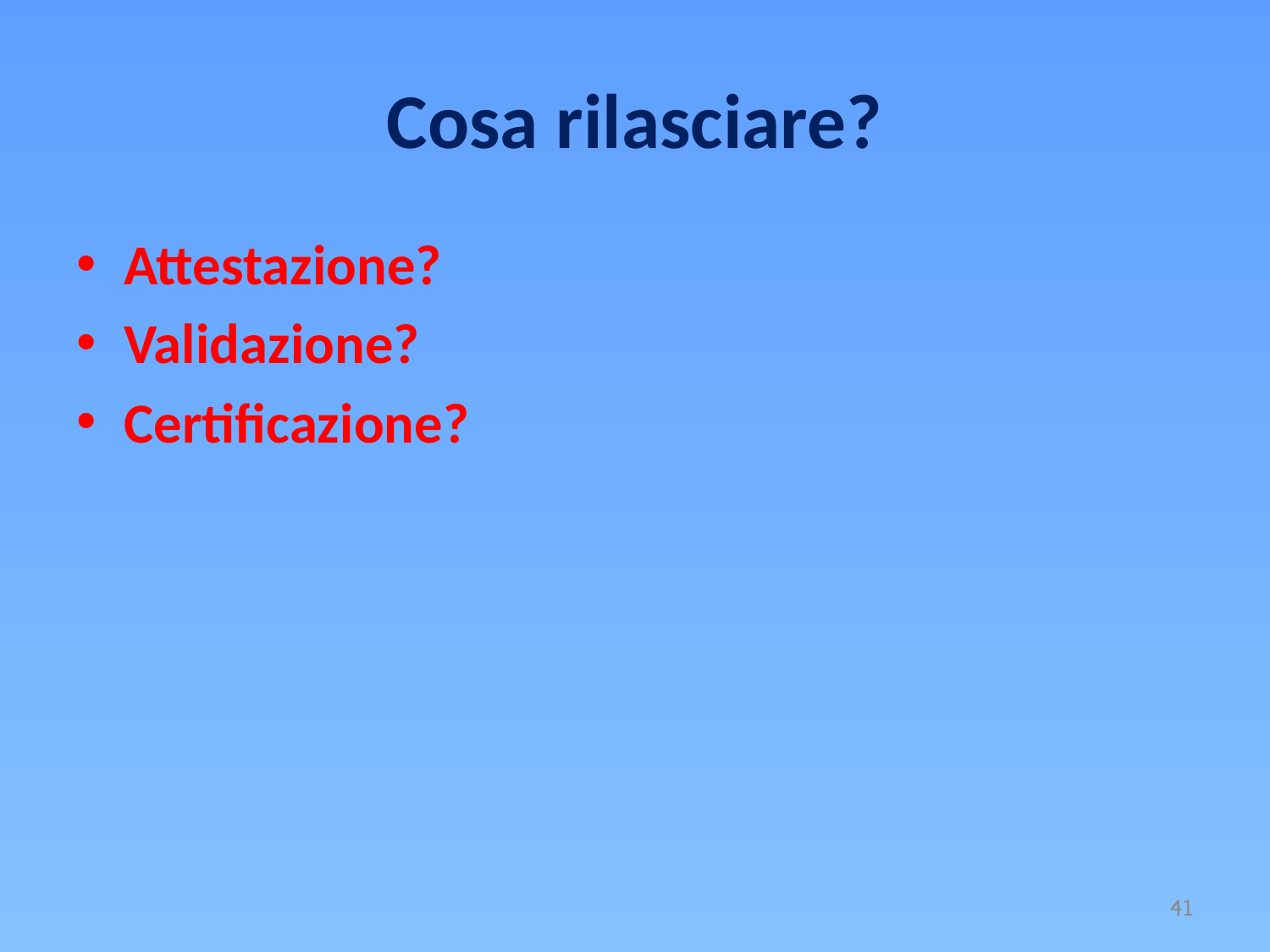

# Cosa rilasciare?
Attestazione?
Validazione?
Certificazione?
41